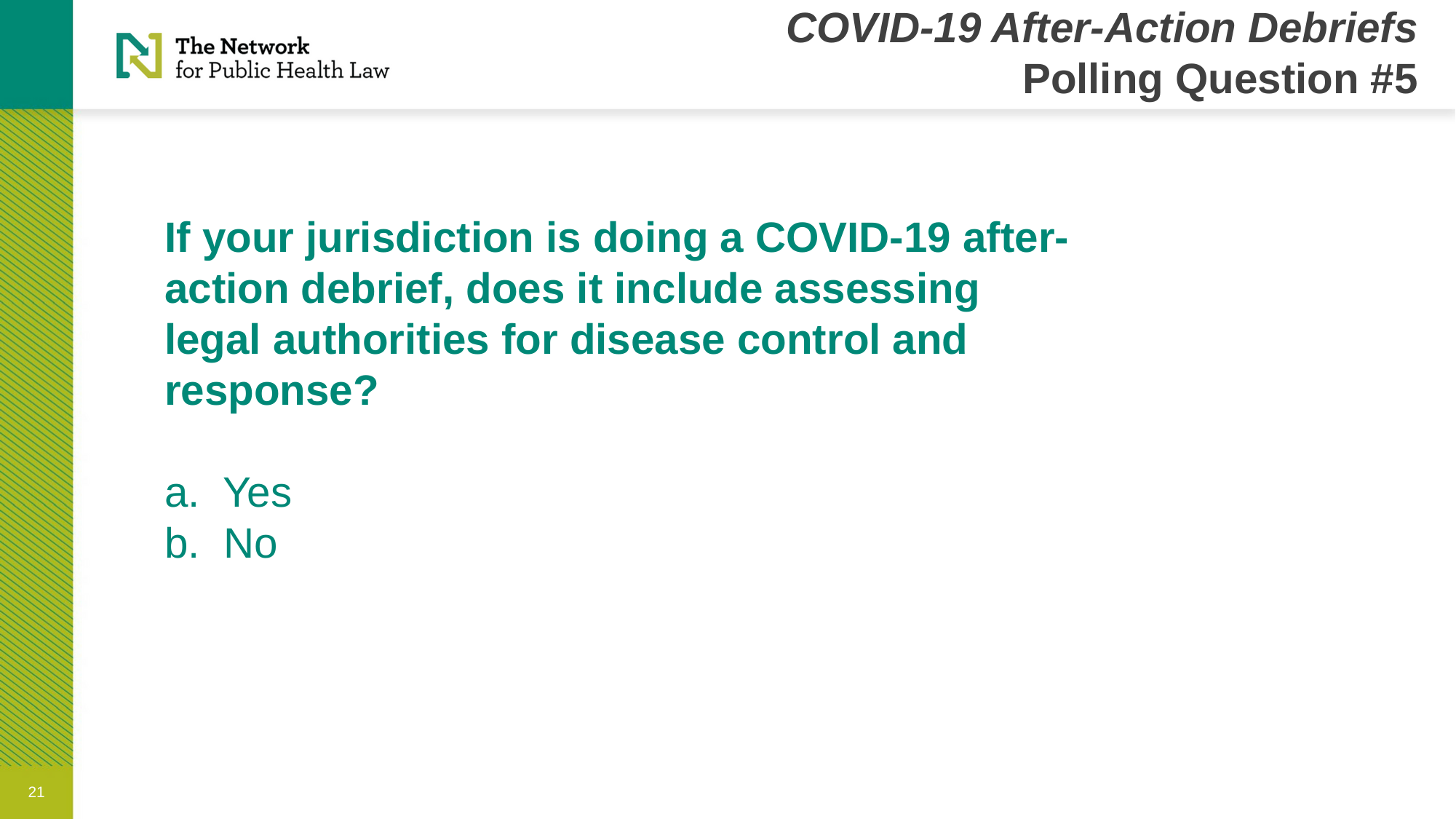

COVID-19 After-Action Debriefs
Polling Question #5
If your jurisdiction is doing a COVID-19 after-action debrief, does it include assessing legal authorities for disease control and response?
a.  Yes
b.  No

21